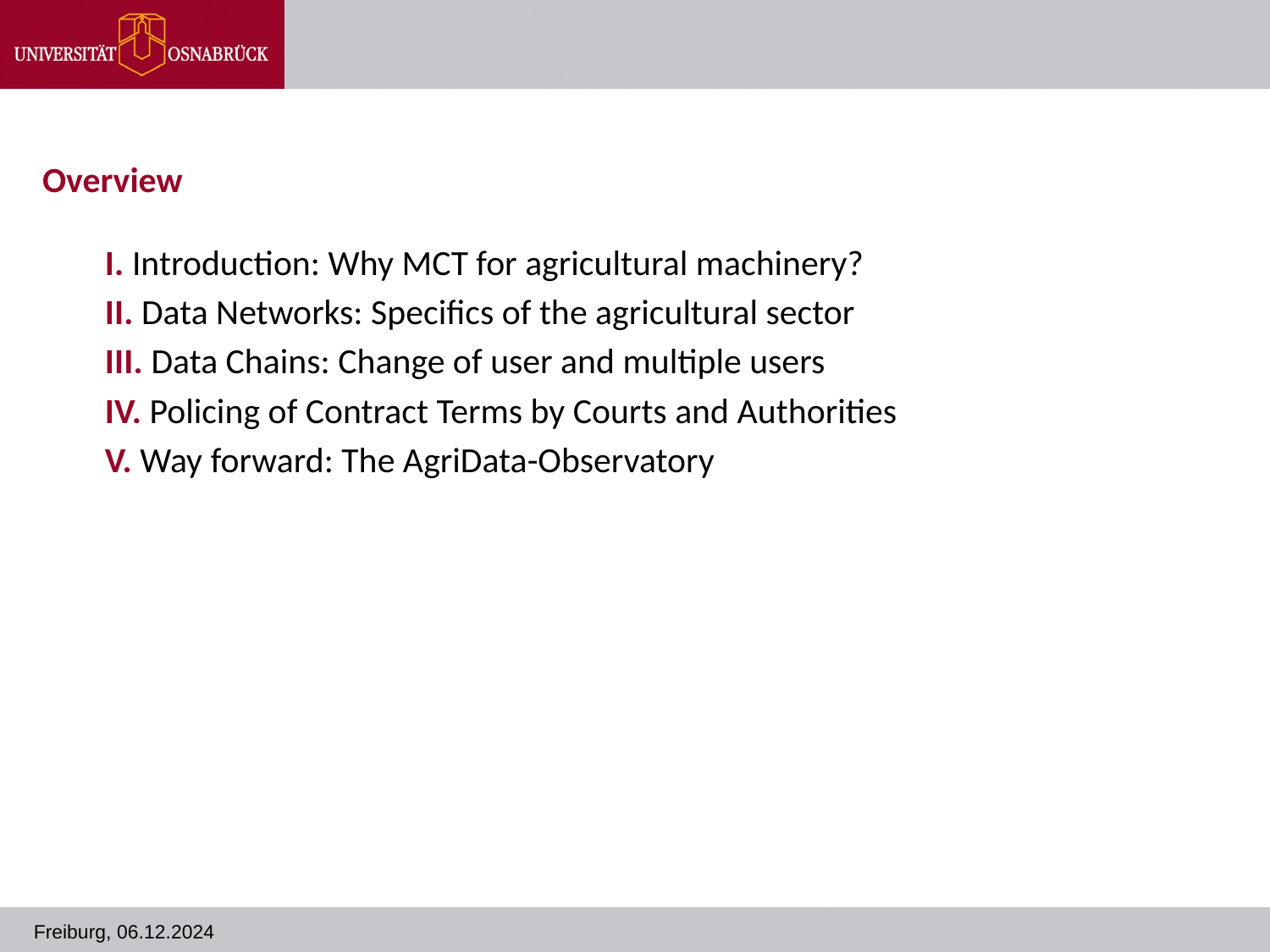

# Overview
I. Introduction: Why MCT for agricultural machinery?
II. Data Networks: Specifics of the agricultural sector
III. Data Chains: Change of user and multiple users
IV. Policing of Contract Terms by Courts and Authorities
V. Way forward: The AgriData-Observatory
Freiburg, 06.12.2024